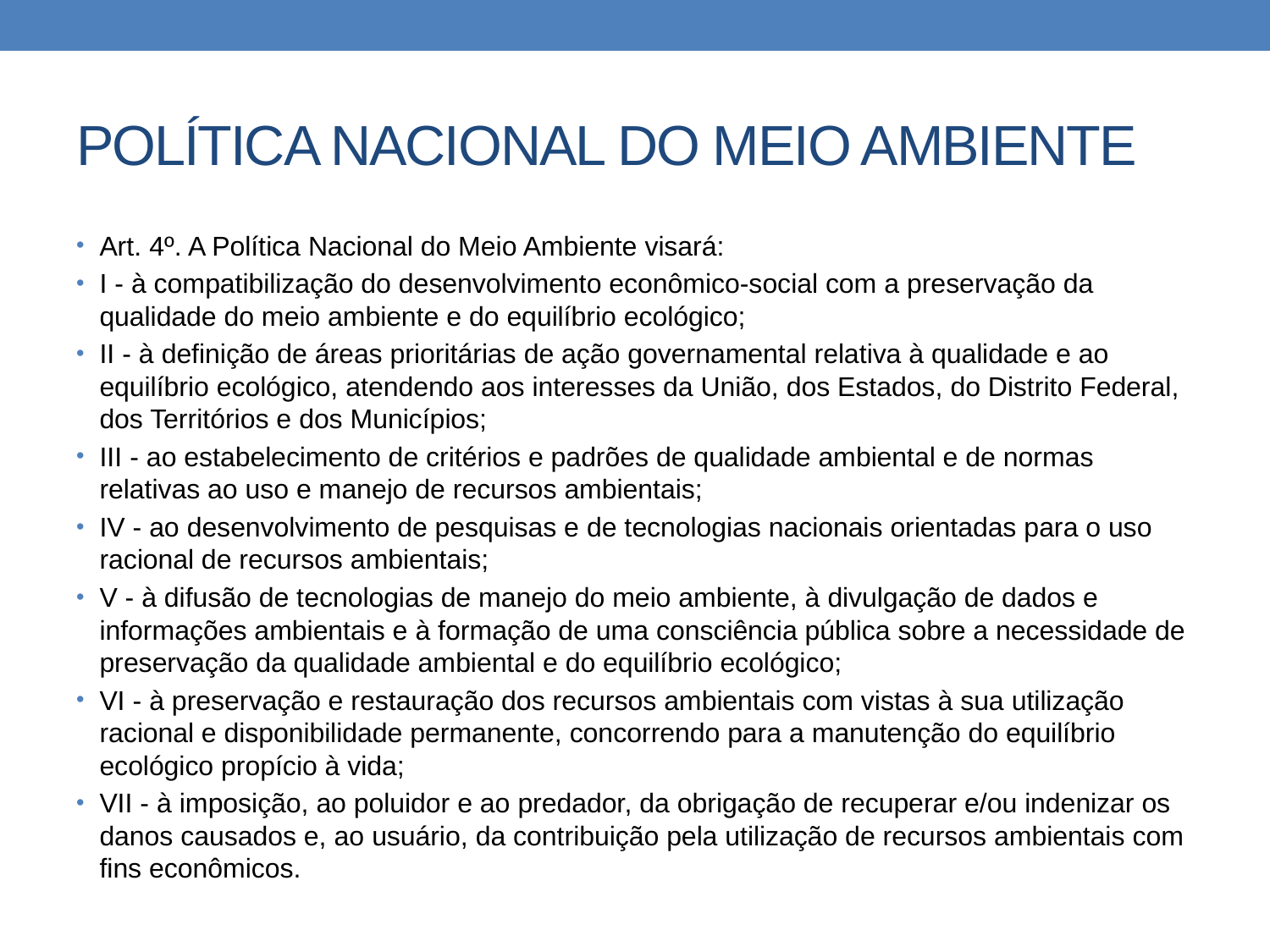

# POLÍTICA NACIONAL DO MEIO AMBIENTE
Art. 4º. A Política Nacional do Meio Ambiente visará:
I - à compatibilização do desenvolvimento econômico-social com a preservação da qualidade do meio ambiente e do equilíbrio ecológico;
II - à definição de áreas prioritárias de ação governamental relativa à qualidade e ao equilíbrio ecológico, atendendo aos interesses da União, dos Estados, do Distrito Federal, dos Territórios e dos Municípios;
III - ao estabelecimento de critérios e padrões de qualidade ambiental e de normas relativas ao uso e manejo de recursos ambientais;
IV - ao desenvolvimento de pesquisas e de tecnologias nacionais orientadas para o uso racional de recursos ambientais;
V - à difusão de tecnologias de manejo do meio ambiente, à divulgação de dados e informações ambientais e à formação de uma consciência pública sobre a necessidade de preservação da qualidade ambiental e do equilíbrio ecológico;
VI - à preservação e restauração dos recursos ambientais com vistas à sua utilização racional e disponibilidade permanente, concorrendo para a manutenção do equilíbrio ecológico propício à vida;
VII - à imposição, ao poluidor e ao predador, da obrigação de recuperar e/ou indenizar os danos causados e, ao usuário, da contribuição pela utilização de recursos ambientais com fins econômicos.